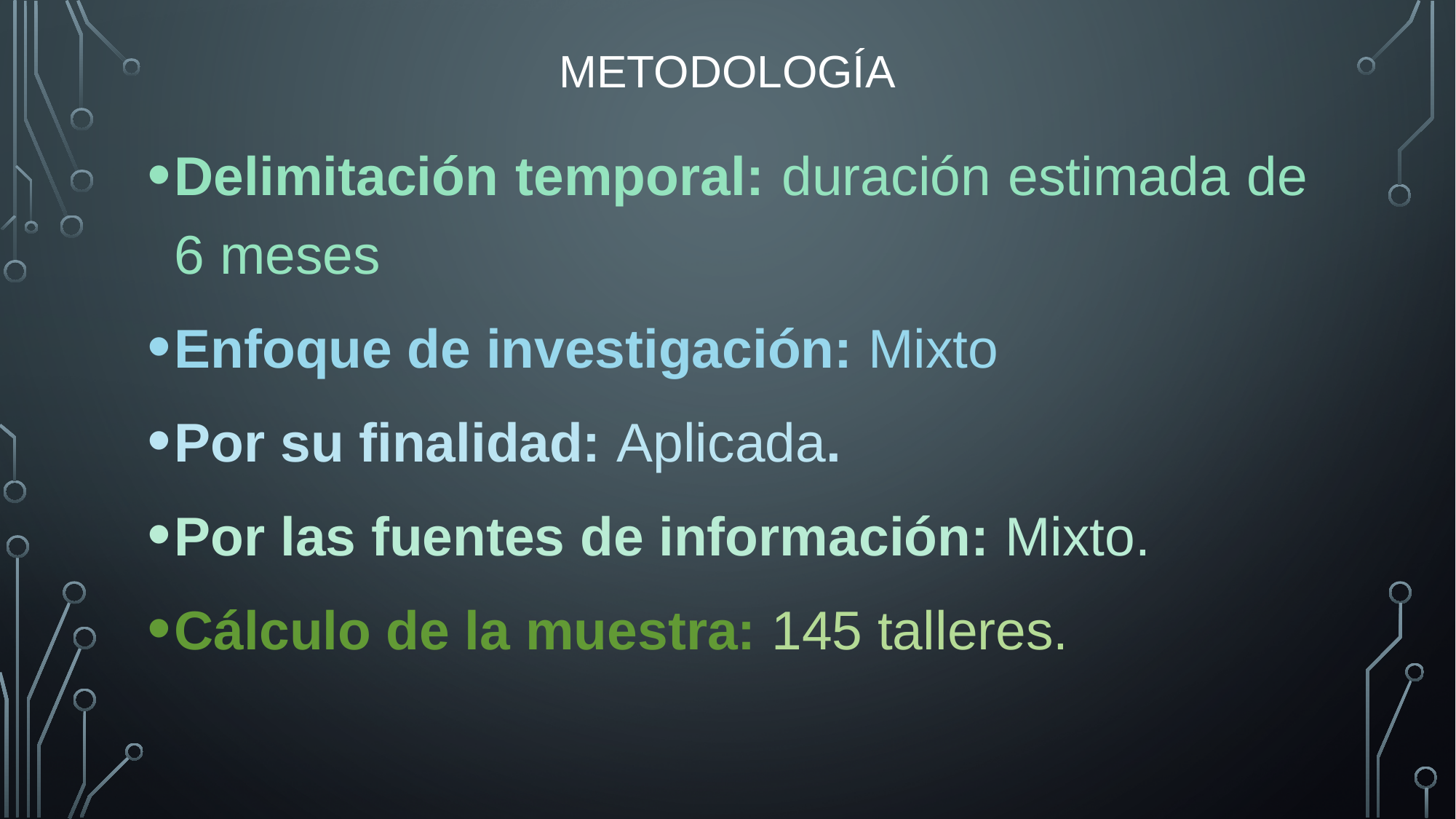

# Metodología
Delimitación temporal: duración estimada de 6 meses
Enfoque de investigación: Mixto
Por su finalidad: Aplicada.
Por las fuentes de información: Mixto.
Cálculo de la muestra: 145 talleres.